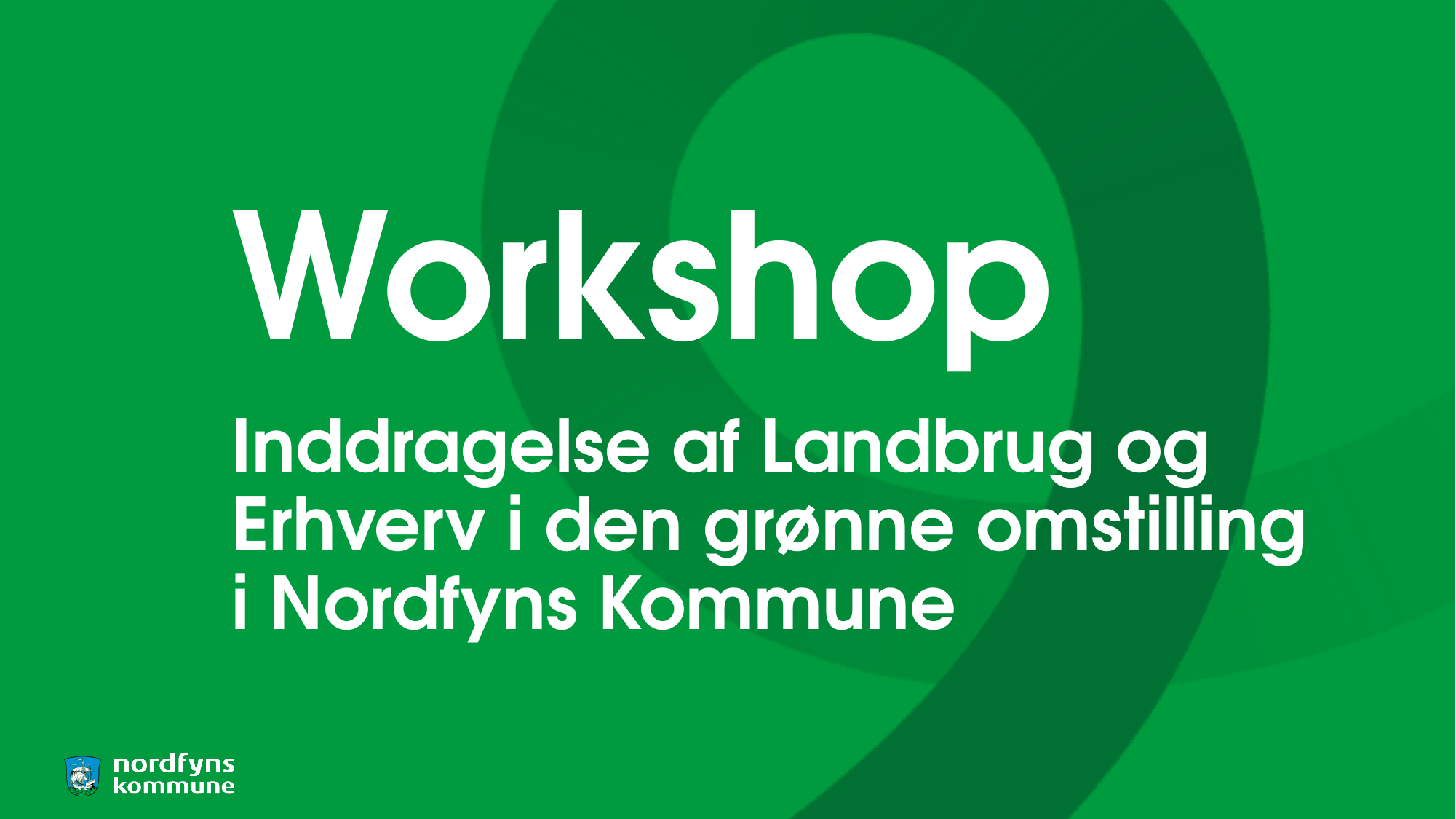

# Workshop
Inddragelse af Landbrug og Erhverv i den grønne omstilling   i Nordfyns Kommune

36